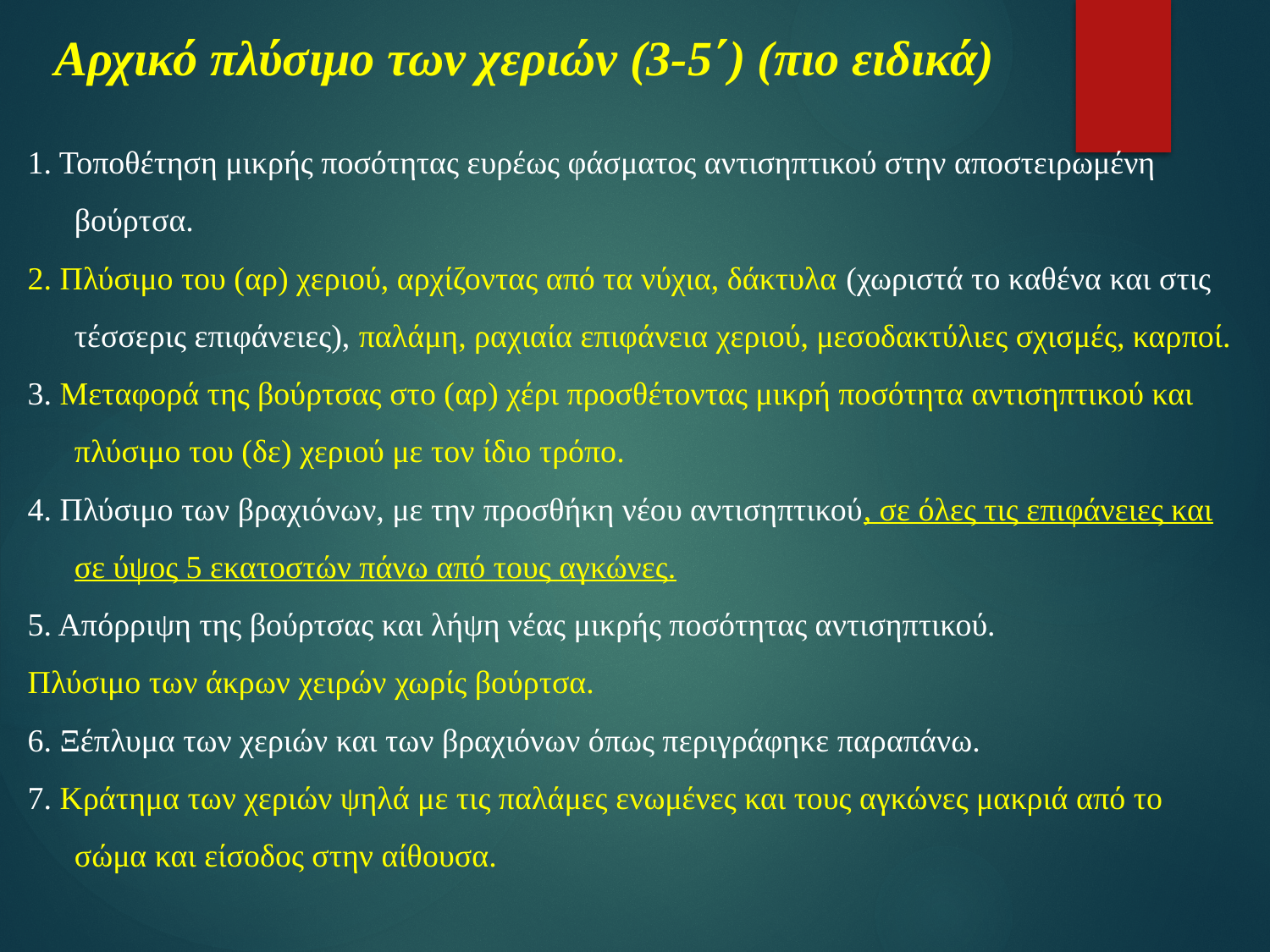

# Αρχικό πλύσιμο των χεριών (3-5΄) (πιο ειδικά)
1. Τοποθέτηση μικρής ποσότητας ευρέως φάσματος αντισηπτικού στην αποστειρωμένη βούρτσα.
2. Πλύσιμο του (αρ) χεριού, αρχίζοντας από τα νύχια, δάκτυλα (χωριστά το καθένα και στις τέσσερις επιφάνειες), παλάμη, ραχιαία επιφάνεια χεριού, μεσοδακτύλιες σχισμές, καρποί.
3. Μεταφορά της βούρτσας στο (αρ) χέρι προσθέτοντας μικρή ποσότητα αντισηπτικού και πλύσιμο του (δε) χεριού με τον ίδιο τρόπο.
4. Πλύσιμο των βραχιόνων, με την προσθήκη νέου αντισηπτικού, σε όλες τις επιφάνειες και σε ύψος 5 εκατοστών πάνω από τους αγκώνες.
5. Απόρριψη της βούρτσας και λήψη νέας μικρής ποσότητας αντισηπτικού.
Πλύσιμο των άκρων χειρών χωρίς βούρτσα.
6. Ξέπλυμα των χεριών και των βραχιόνων όπως περιγράφηκε παραπάνω.
7. Κράτημα των χεριών ψηλά με τις παλάμες ενωμένες και τους αγκώνες μακριά από το σώμα και είσοδος στην αίθουσα.